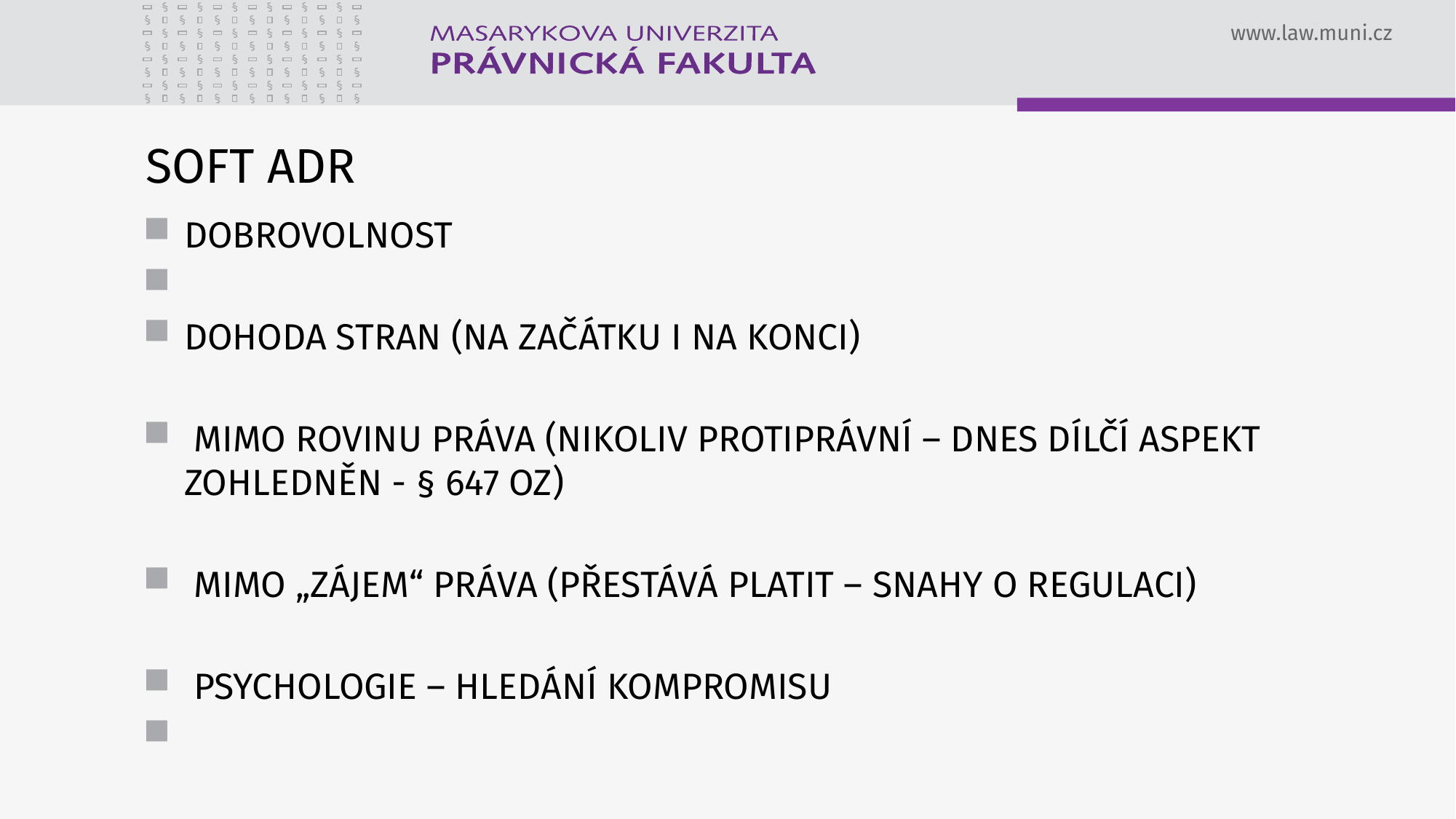

# SOFT ADR
dobrovolnost

dohoda stran (na začátku i na konci)

 mimo rovinu práva (nikoliv protiprávní – DNES DÍLČÍ ASPEKT ZOHLEDNĚN - § 647 oz)

 mimo „zájem“ práva (přestává platit – snahy o regulaci)

 psychologie – hledání kompromisu